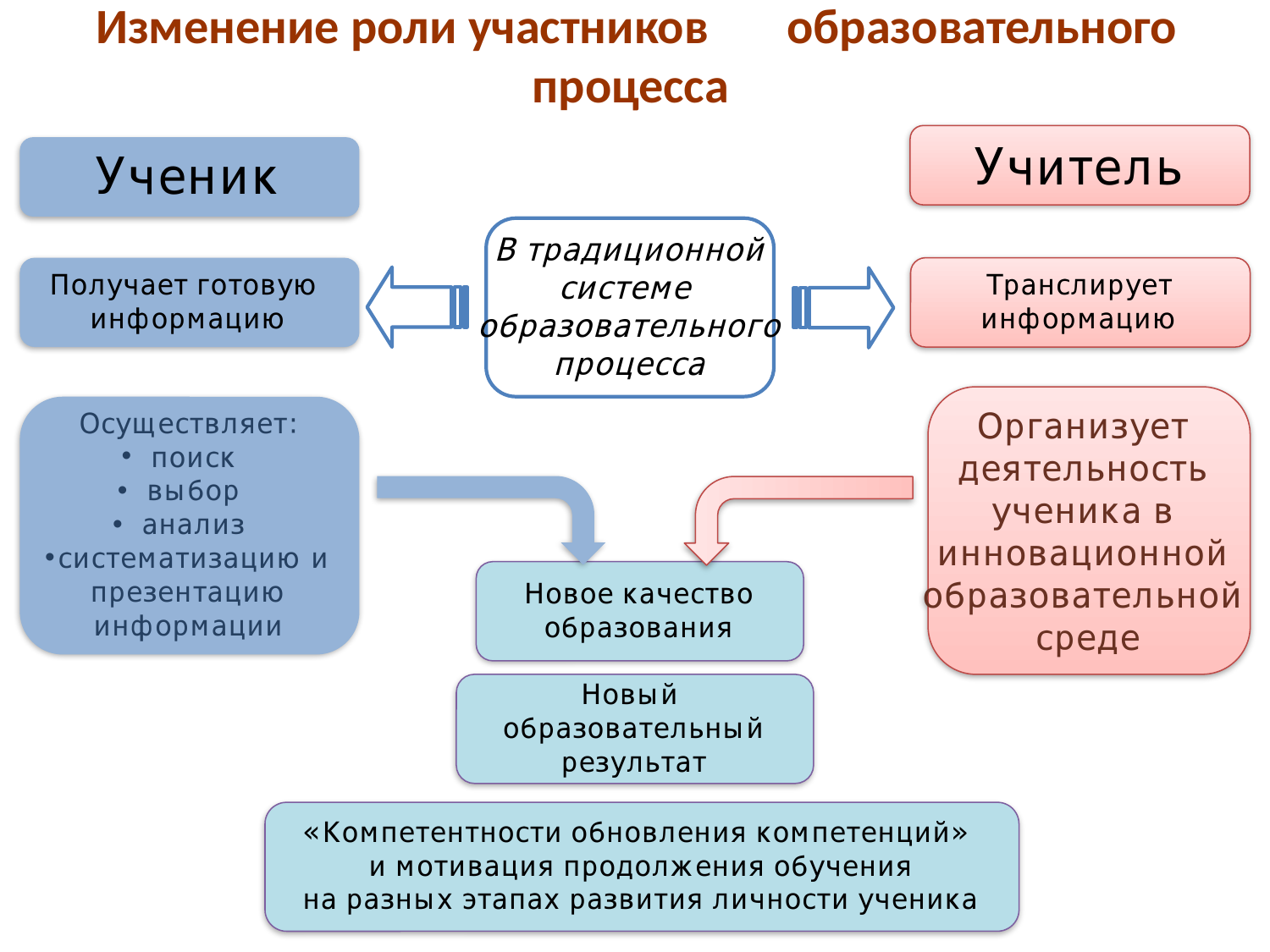

Изменение роли участников       образовательного процесса

Учитель

Ученик

В традиционной
системе
образовательного
процесса

Получает готовую
информацию

Транслирует
информацию

Организует
деятельность
ученика в
инновационной
образовательной
среде

Осуществляет:
поиск
выбор
анализ
систематизацию и
презентацию
информации

Новое качество
образования

Новый
образовательный
результат

«Компетентности обновления компетенций»
и мотивация продолжения обучения
на разных этапах развития личности ученика